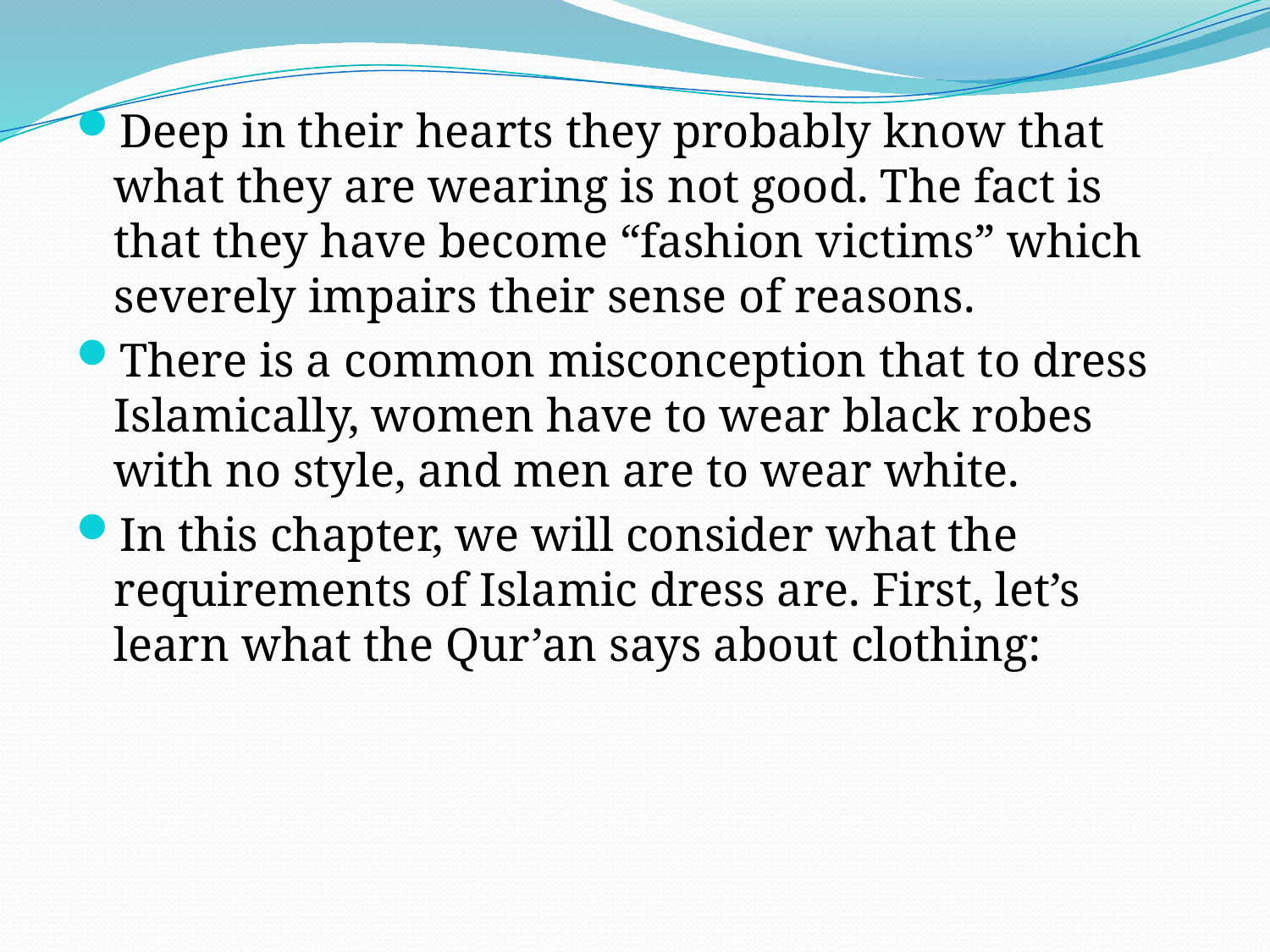

Deep in their hearts they probably know that what they are wearing is not good. The fact is that they have become “fashion victims” which severely impairs their sense of reasons.
There is a common misconception that to dress Islamically, women have to wear black robes with no style, and men are to wear white.
In this chapter, we will consider what the requirements of Islamic dress are. First, let’s learn what the Qur’an says about clothing: